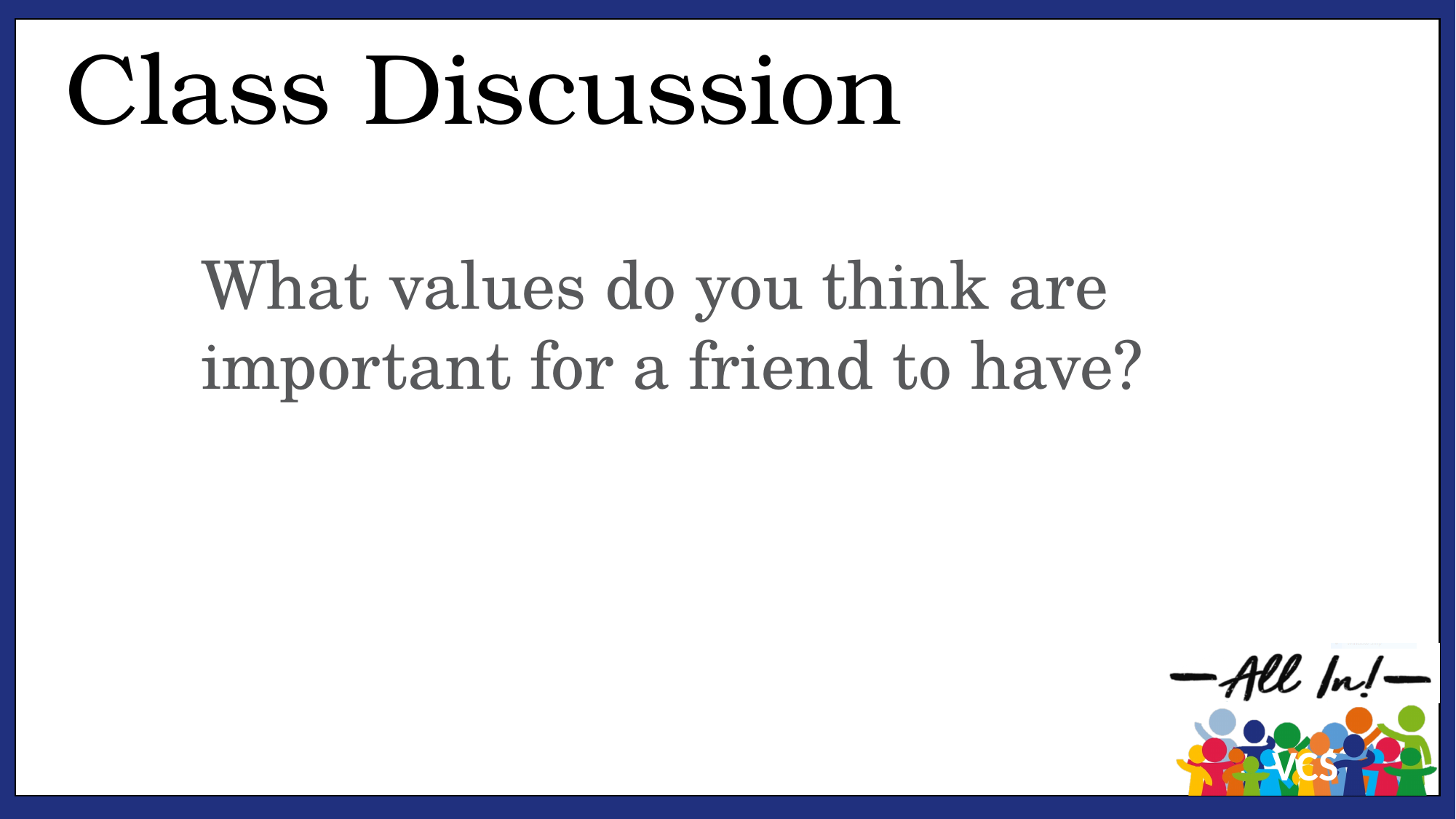

Class Discussion
What values do you think are important for a friend to have?